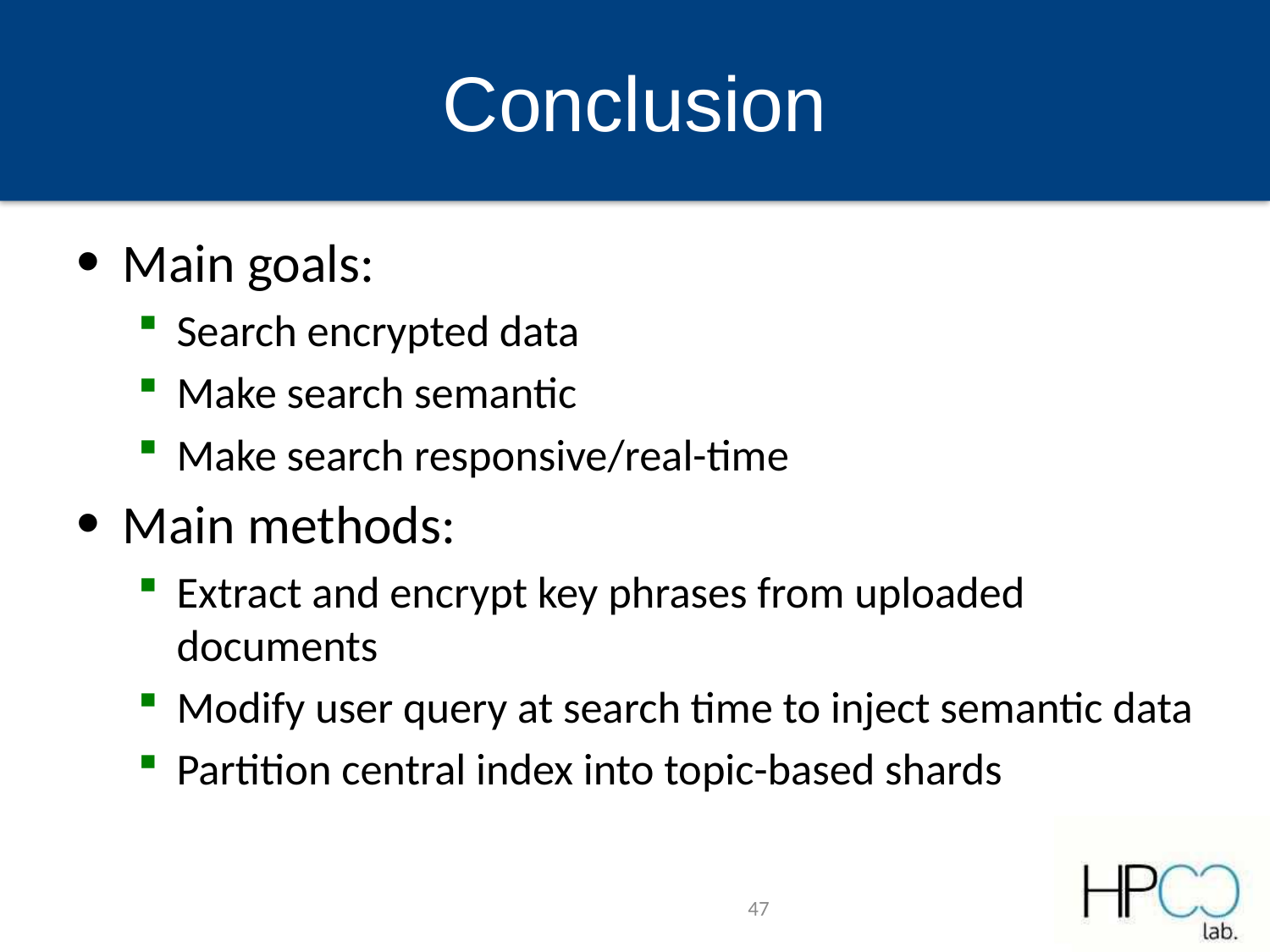

# Conclusion
Main goals:
Search encrypted data
Make search semantic
Make search responsive/real-time
Main methods:
Extract and encrypt key phrases from uploaded documents
Modify user query at search time to inject semantic data
Partition central index into topic-based shards
47